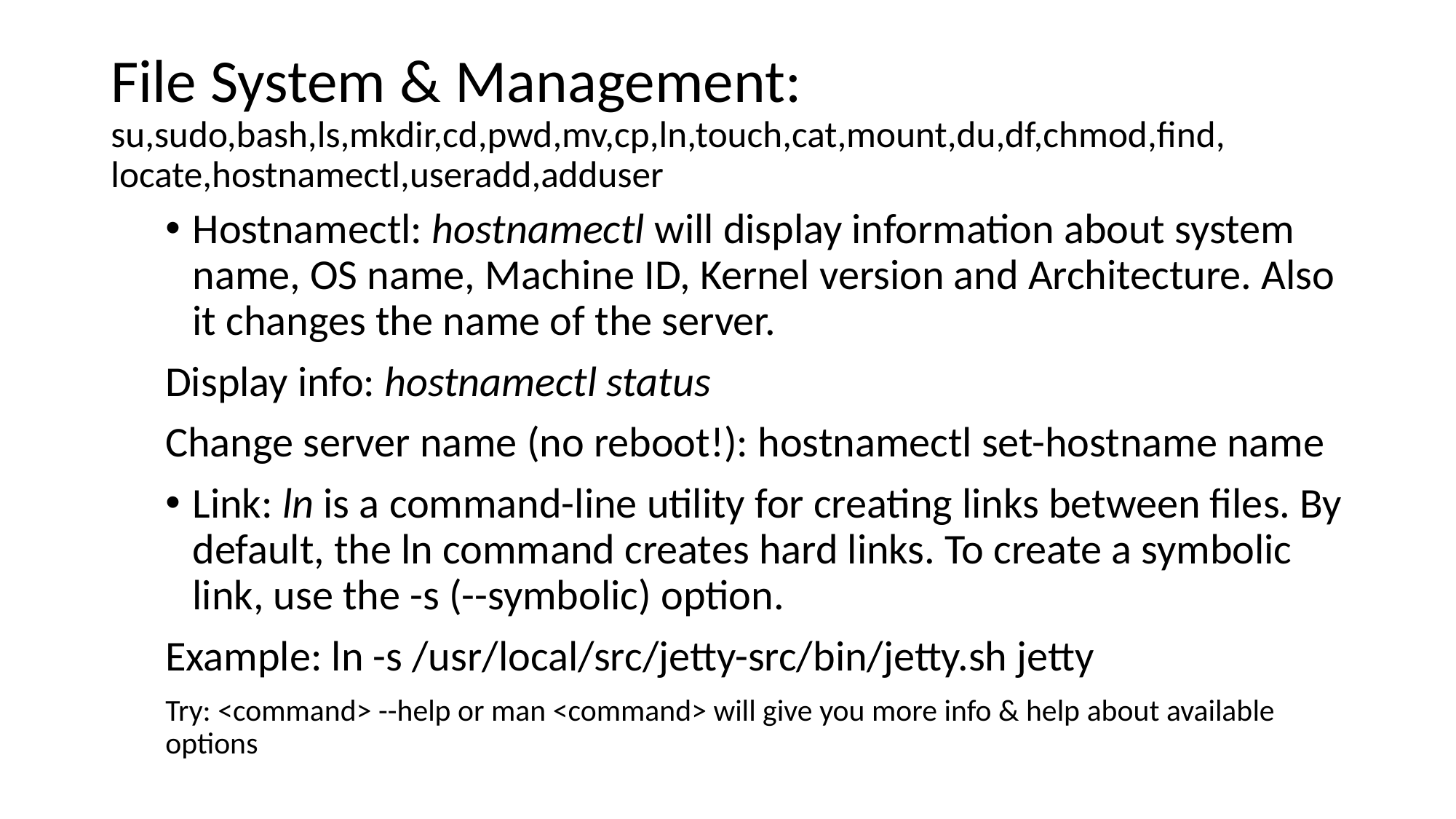

# File System & Management: su,sudo,bash,ls,mkdir,cd,pwd,mv,cp,ln,touch,cat,mount,du,df,chmod,find, locate,hostnamectl,useradd,adduser
Hostnamectl: hostnamectl will display information about system name, OS name, Machine ID, Kernel version and Architecture. Also it changes the name of the server.
Display info: hostnamectl status
Change server name (no reboot!): hostnamectl set-hostname name
Link: ln is a command-line utility for creating links between files. By default, the ln command creates hard links. To create a symbolic link, use the -s (--symbolic) option.
Example: ln -s /usr/local/src/jetty-src/bin/jetty.sh jetty
Try: <command> --help or man <command> will give you more info & help about available options